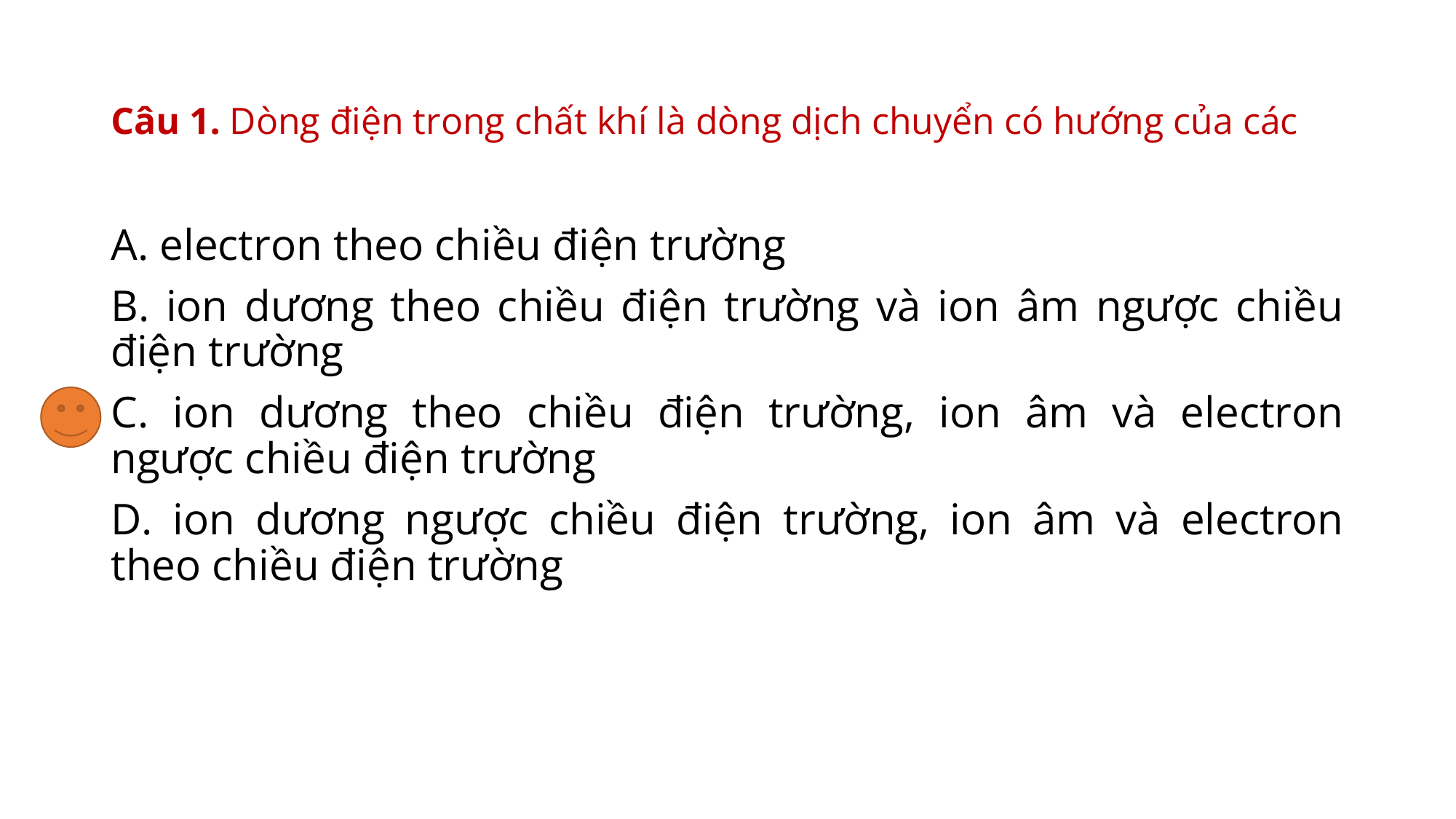

# Câu 1. Dòng điện trong chất khí là dòng dịch chuyển có hướng của các
A. electron theo chiều điện trường
B. ion dương theo chiều điện trường và ion âm ngược chiều điện trường
C. ion dương theo chiều điện trường, ion âm và electron ngược chiều điện trường
D. ion dương ngược chiều điện trường, ion âm và electron theo chiều điện trường